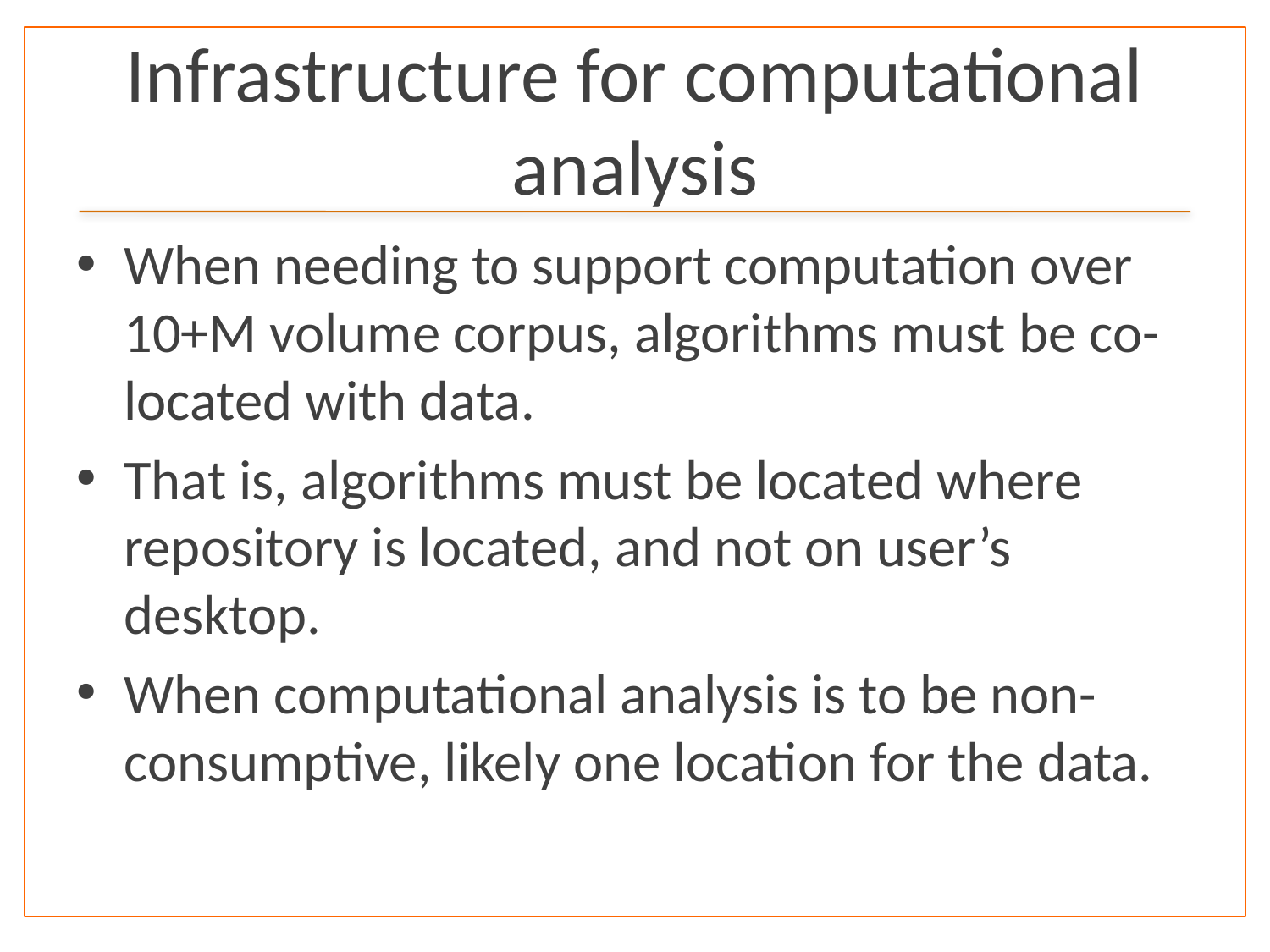

# Infrastructure for computational analysis
When needing to support computation over 10+M volume corpus, algorithms must be co-located with data.
That is, algorithms must be located where repository is located, and not on user’s desktop.
When computational analysis is to be non-consumptive, likely one location for the data.